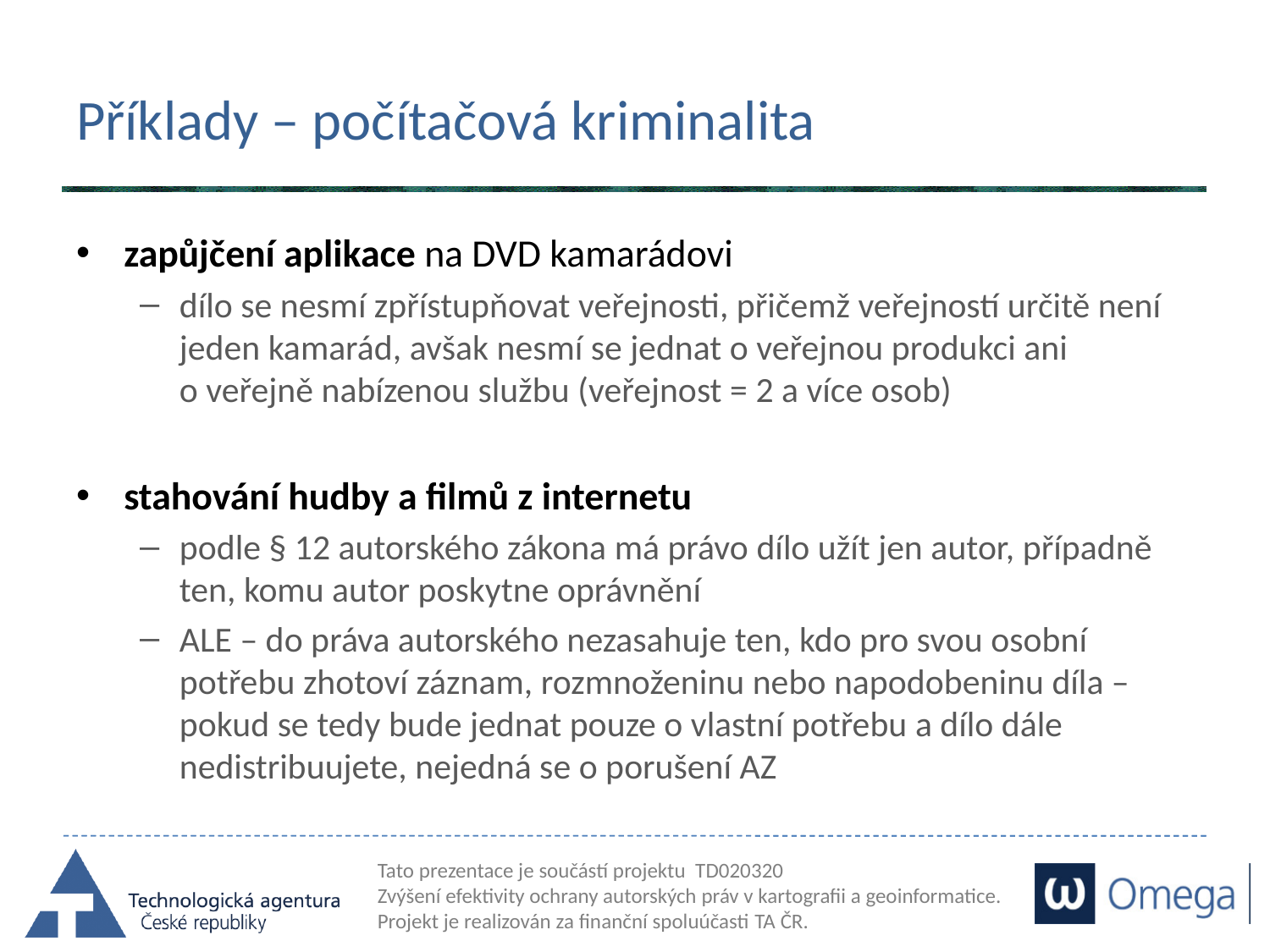

# Příklady – počítačová kriminalita
zapůjčení aplikace na DVD kamarádovi
dílo se nesmí zpřístupňovat veřejnosti, přičemž veřejností určitě není jeden kamarád, avšak nesmí se jednat o veřejnou produkci ani
o veřejně nabízenou službu (veřejnost = 2 a více osob)

stahování hudby a filmů z internetu
podle § 12 autorského zákona má právo dílo užít jen autor, případně ten, komu autor poskytne oprávnění
ALE – do práva autorského nezasahuje ten, kdo pro svou osobní potřebu zhotoví záznam, rozmnoženinu nebo napodobeninu díla – pokud se tedy bude jednat pouze o vlastní potřebu a dílo dále nedistribuujete, nejedná se o porušení AZ